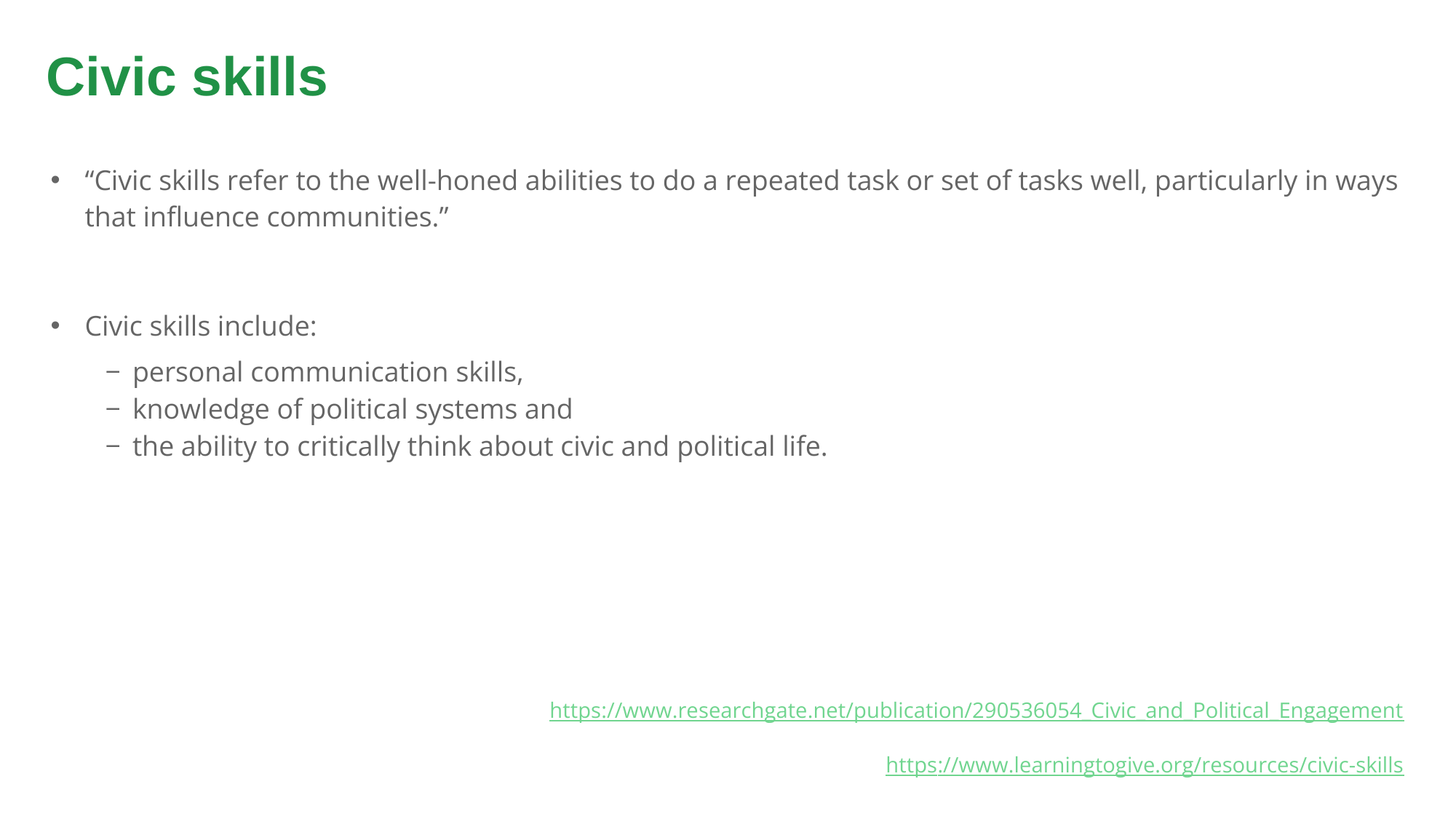

# Civic skills
“Civic skills refer to the well-honed abilities to do a repeated task or set of tasks well, particularly in ways that influence communities.”

Civic skills include:
personal communication skills,
knowledge of political systems and
the ability to critically think about civic and political life.

https://www.researchgate.net/publication/290536054_Civic_and_Political_Engagement
https://www.learningtogive.org/resources/civic-skills